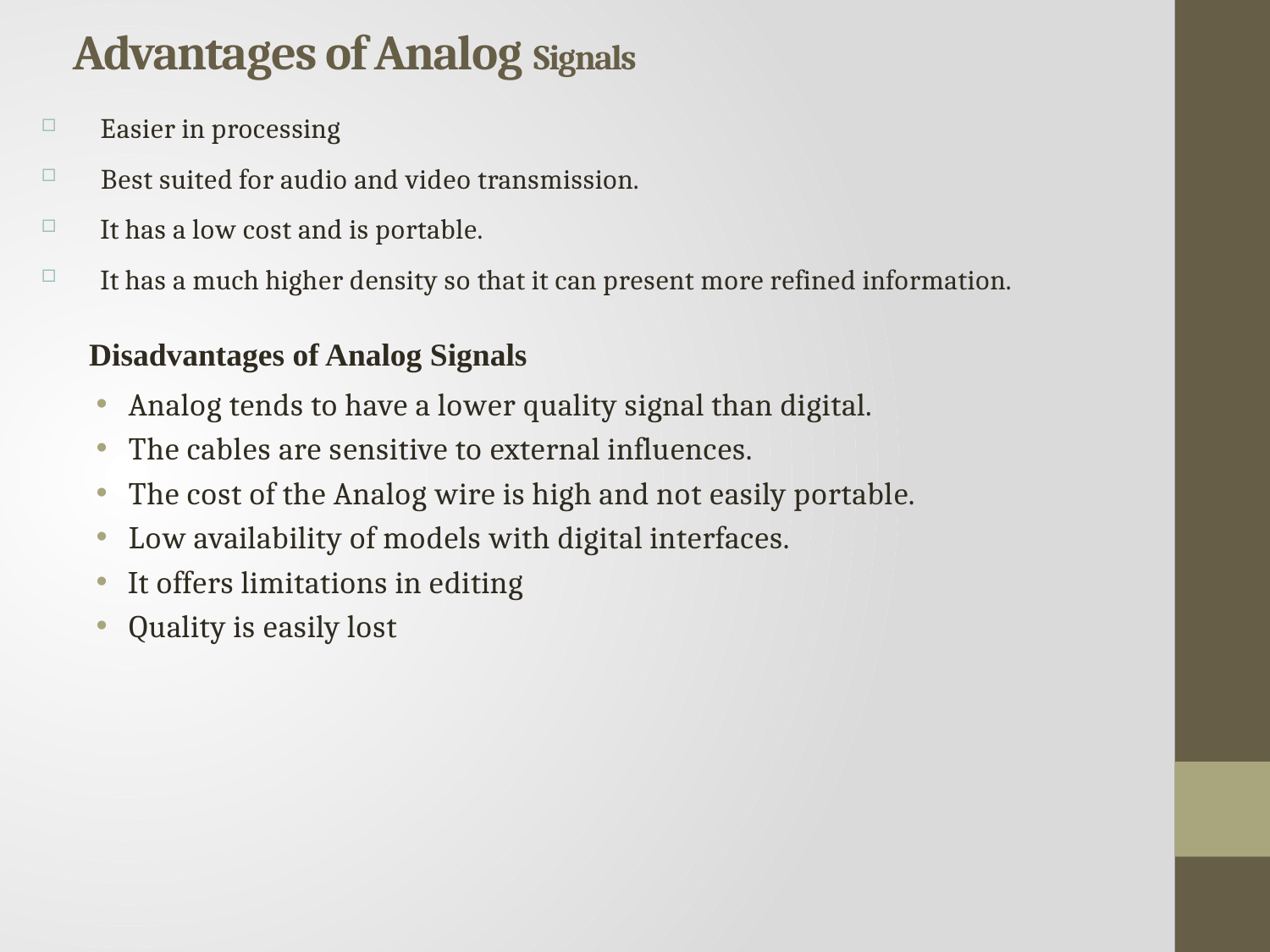

# Advantages of Analog Signals
Easier in processing
Best suited for audio and video transmission.
It has a low cost and is portable.
It has a much higher density so that it can present more refined information.

Disadvantages of Analog Signals
Analog tends to have a lower quality signal than digital.
The cables are sensitive to external influences.
The cost of the Analog wire is high and not easily portable.
Low availability of models with digital interfaces.
It offers limitations in editing
Quality is easily lost